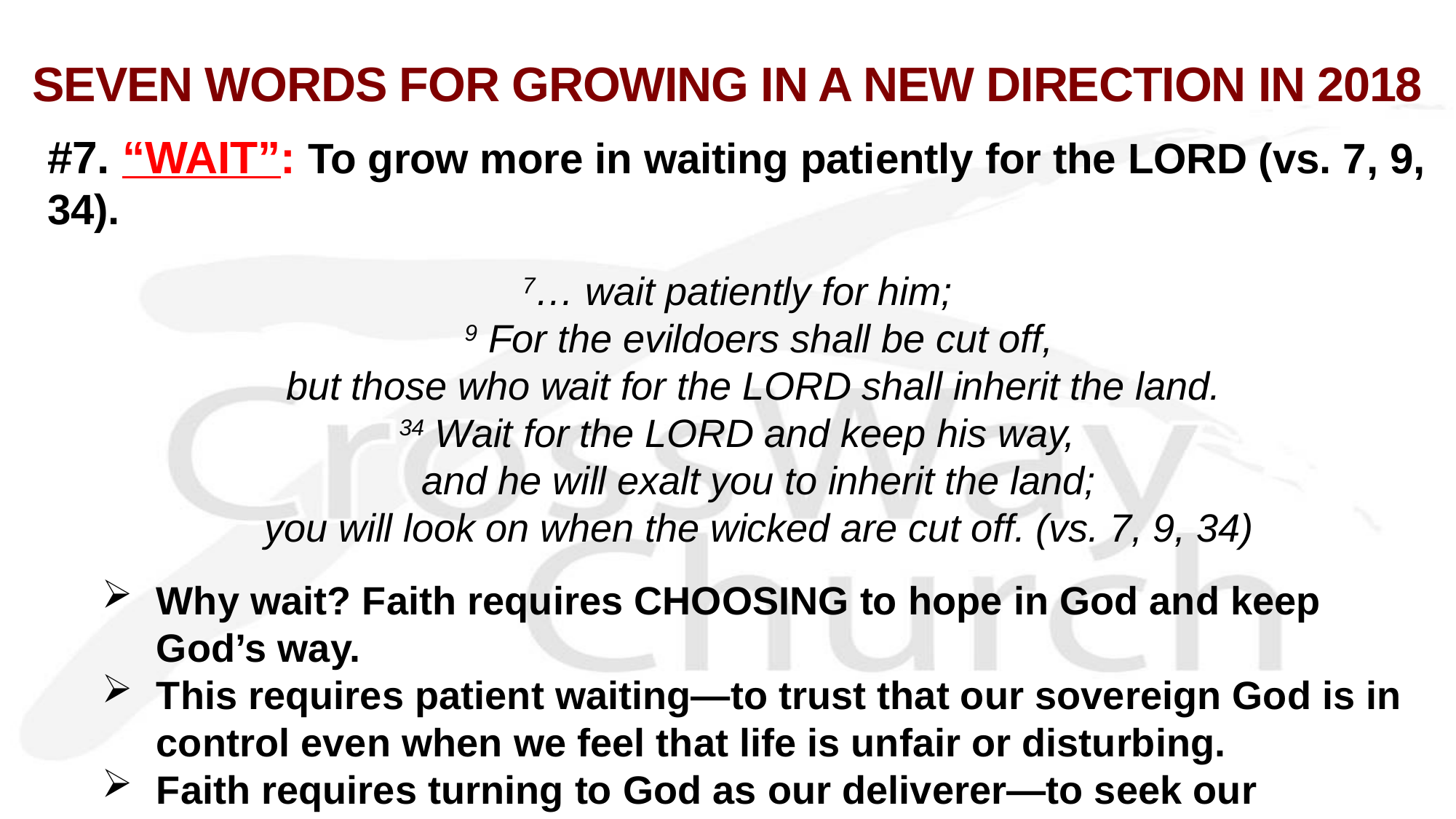

# SEVEN WORDS FOR GROWING IN A NEW DIRECTION IN 2018
#7. “WAIT”: To grow more in waiting patiently for the LORD (vs. 7, 9, 34).

7… wait patiently for him;
    9 For the evildoers shall be cut off,
    but those who wait for the LORD shall inherit the land.
34 Wait for the LORD and keep his way,
    and he will exalt you to inherit the land;
    you will look on when the wicked are cut off. (vs. 7, 9, 34)

Why wait? Faith requires CHOOSING to hope in God and keep God’s way.
This requires patient waiting—to trust that our sovereign God is in control even when we feel that life is unfair or disturbing.
Faith requires turning to God as our deliverer—to seek our vindication from the LORD not from quick fixes.